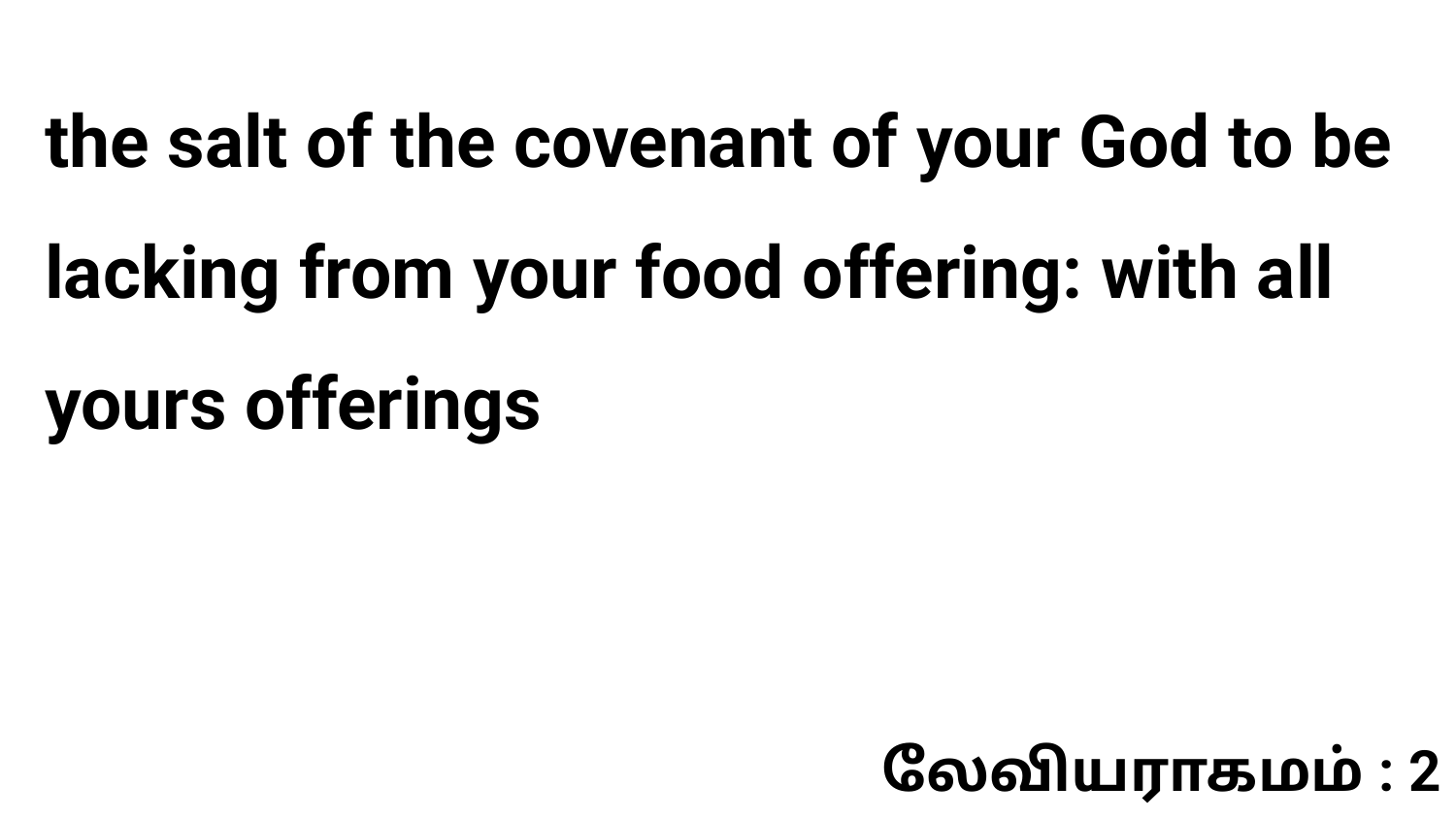

the salt of the covenant of your God to be lacking from your food offering: with all yours offerings
லேவியராகமம் : 2